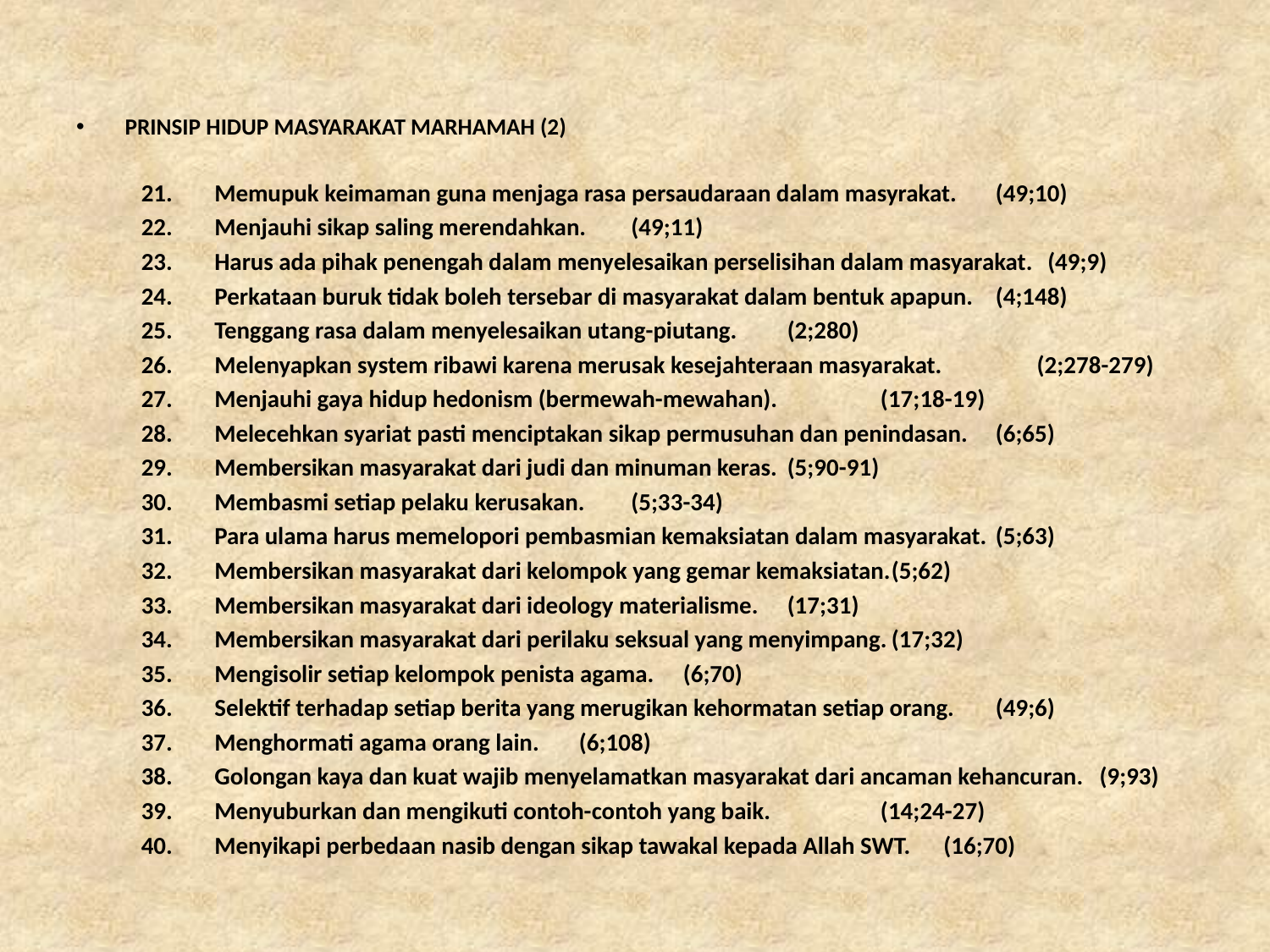

PRINSIP HIDUP MASYARAKAT MARHAMAH (2)

Memupuk keimaman guna menjaga rasa persaudaraan dalam masyrakat.		(49;10)
Menjauhi sikap saling merendahkan.				(49;11)
Harus ada pihak penengah dalam menyelesaikan perselisihan dalam masyarakat.	(49;9)
Perkataan buruk tidak boleh tersebar di masyarakat dalam bentuk apapun.	(4;148)
Tenggang rasa dalam menyelesaikan utang-piutang.			(2;280)
Melenyapkan system ribawi karena merusak kesejahteraan masyarakat.	                 (2;278-279)
Menjauhi gaya hidup hedonism (bermewah-mewahan).		                 (17;18-19)
Melecehkan syariat pasti menciptakan sikap permusuhan dan penindasan.	(6;65)
Membersikan masyarakat dari judi dan minuman keras.			(5;90-91)
Membasmi setiap pelaku kerusakan. 				(5;33-34)
Para ulama harus memelopori pembasmian kemaksiatan dalam masyarakat.	(5;63)
Membersikan masyarakat dari kelompok yang gemar kemaksiatan.		(5;62)
Membersikan masyarakat dari ideology materialisme.			(17;31)
Membersikan masyarakat dari perilaku seksual yang menyimpang.		(17;32)
Mengisolir setiap kelompok penista agama.				(6;70)
Selektif terhadap setiap berita yang merugikan kehormatan setiap orang.		(49;6)
Menghormati agama orang lain.					(6;108)
Golongan kaya dan kuat wajib menyelamatkan masyarakat dari ancaman kehancuran.   (9;93)
Menyuburkan dan mengikuti contoh-contoh yang baik.		                 (14;24-27)
Menyikapi perbedaan nasib dengan sikap tawakal kepada Allah SWT.		(16;70)